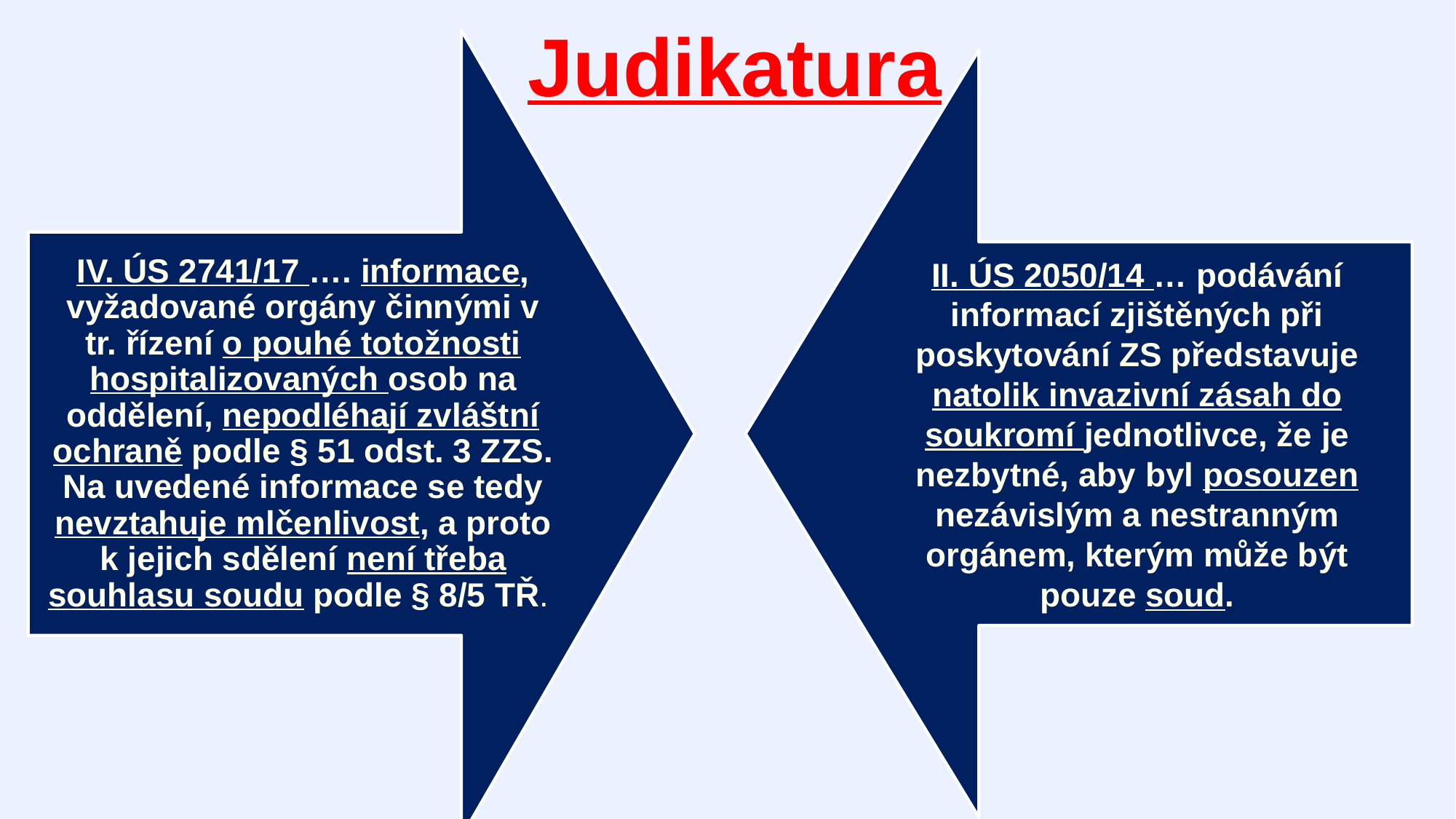

# Judikatura
IV. ÚS 2741/17 …. informace, vyžadované orgány činnými v tr. řízení o pouhé totožnosti hospitalizovaných osob na oddělení, nepodléhají zvláštní ochraně podle § 51 odst. 3 ZZS. Na uvedené informace se tedy nevztahuje mlčenlivost, a proto k jejich sdělení není třeba souhlasu soudu podle § 8/5 TŘ.
II. ÚS 2050/14 … podávání informací zjištěných při poskytování ZS představuje natolik invazivní zásah do soukromí jednotlivce, že je nezbytné, aby byl posouzen nezávislým a nestranným orgánem, kterým může být pouze soud.